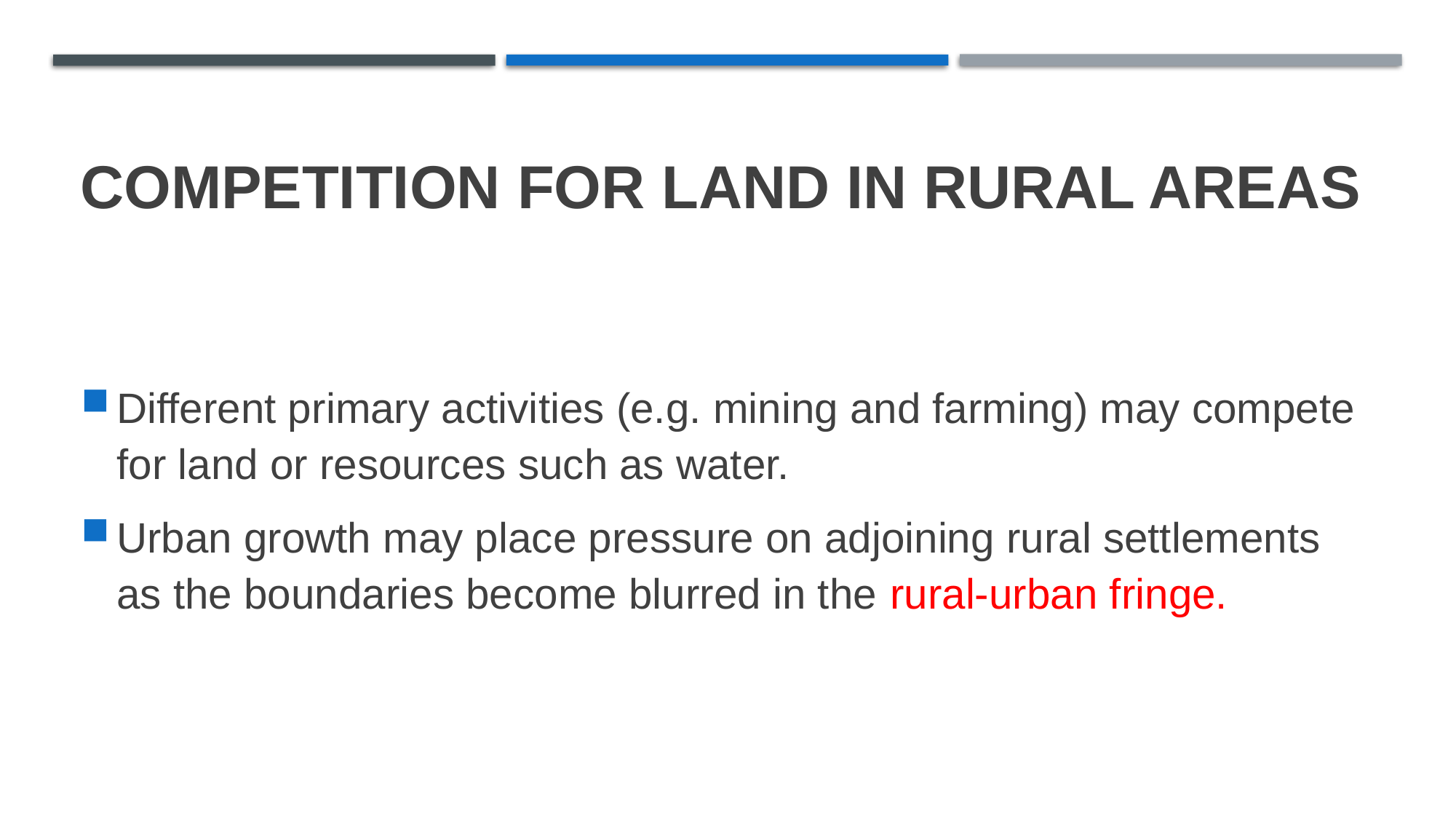

# Competition for land in rural areas
Different primary activities (e.g. mining and farming) may compete for land or resources such as water.
Urban growth may place pressure on adjoining rural settlements as the boundaries become blurred in the rural-urban fringe.